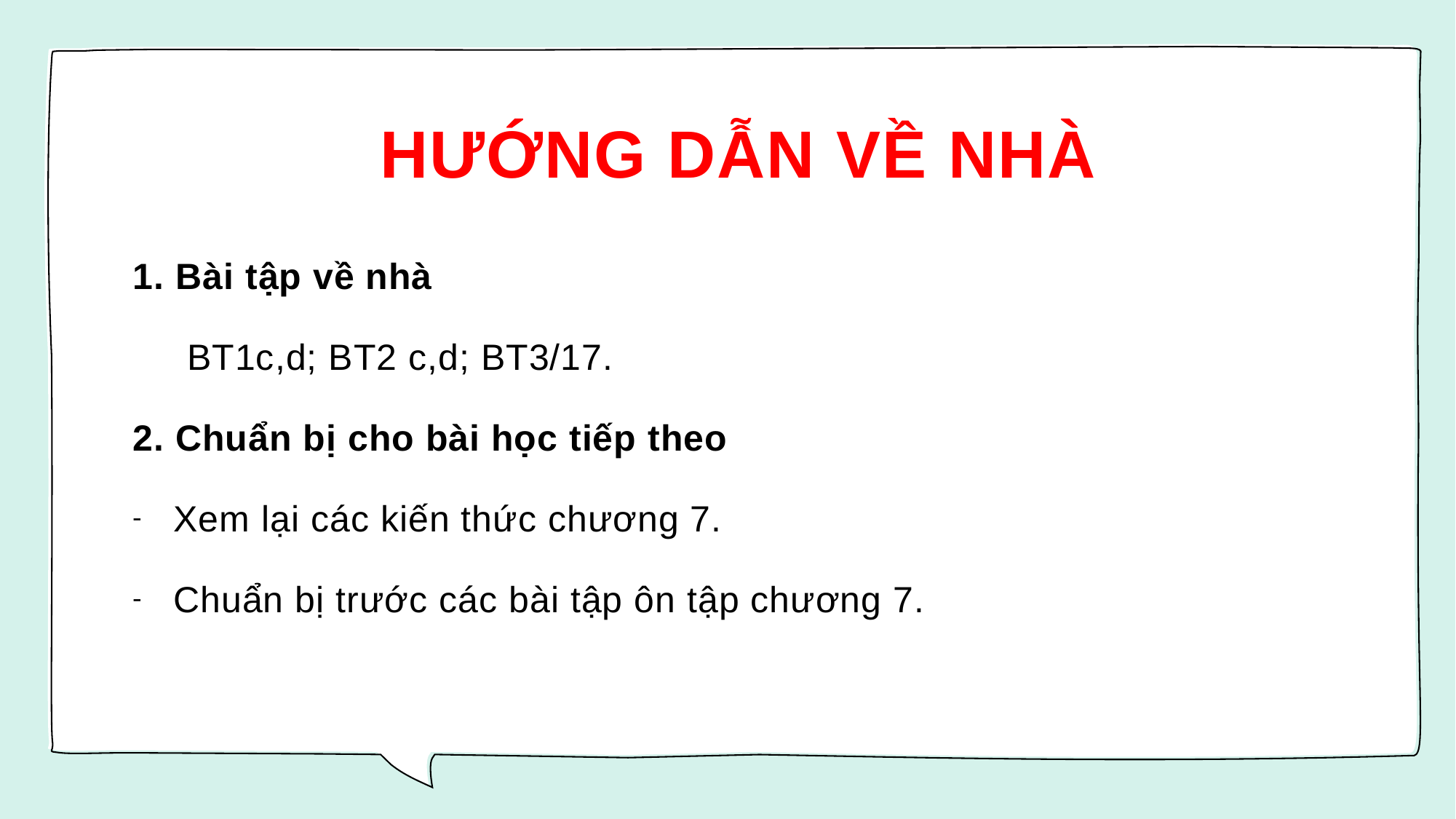

# HƯỚNG DẪN VỀ NHÀ
1. Bài tập về nhà
BT1c,d; BT2 c,d; BT3/17.
2. Chuẩn bị cho bài học tiếp theo
Xem lại các kiến thức chương 7.
Chuẩn bị trước các bài tập ôn tập chương 7.